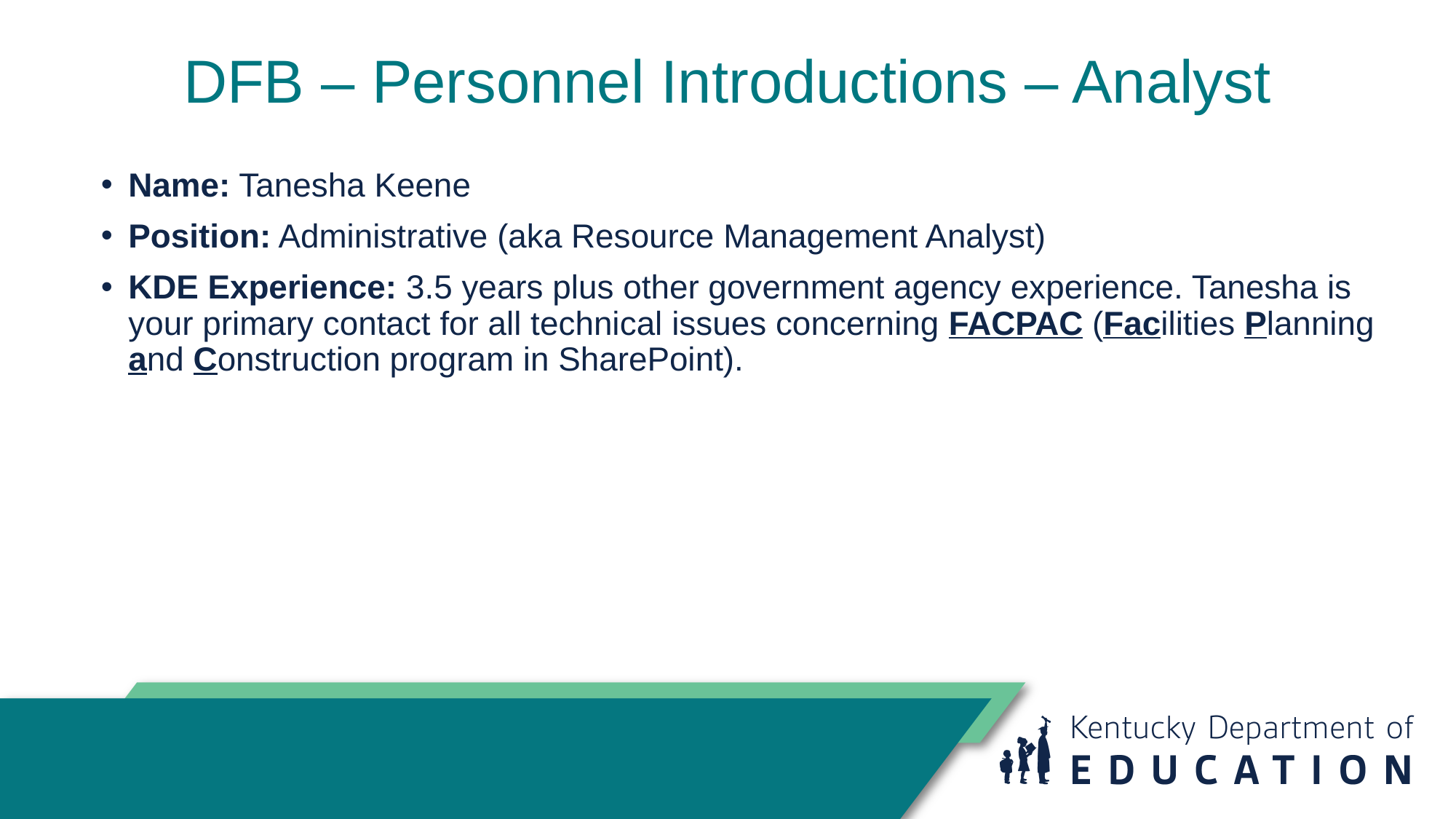

# DFB – Personnel Introductions – Analyst
Name: Tanesha Keene
Position: Administrative (aka Resource Management Analyst)
KDE Experience: 3.5 years plus other government agency experience. Tanesha is your primary contact for all technical issues concerning FACPAC (Facilities Planning and Construction program in SharePoint).